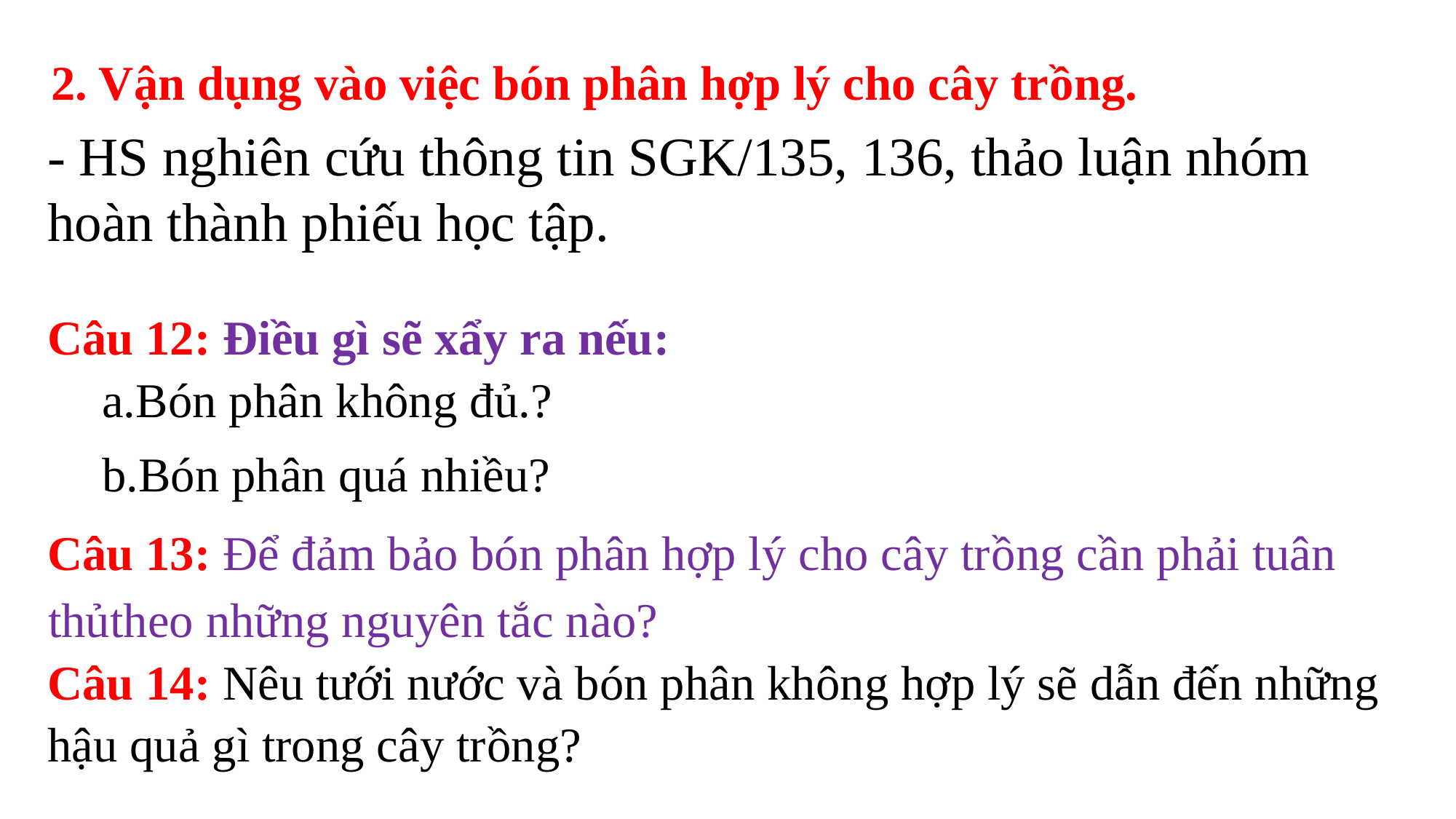

2. Vận dụng vào việc bón phân hợp lý cho cây trồng.
- HS nghiên cứu thông tin SGK/135, 136, thảo luận nhóm hoàn thành phiếu học tập.
Câu 12: Điều gì sẽ xẩy ra nếu:
Bón phân không đủ.?
Bón phân quá nhiều?
Câu 13: Để đảm bảo bón phân hợp lý cho cây trồng cần phải tuân thủtheo những nguyên tắc nào?
Câu 14: Nêu tưới nước và bón phân không hợp lý sẽ dẫn đến những hậu quả gì trong cây trồng?